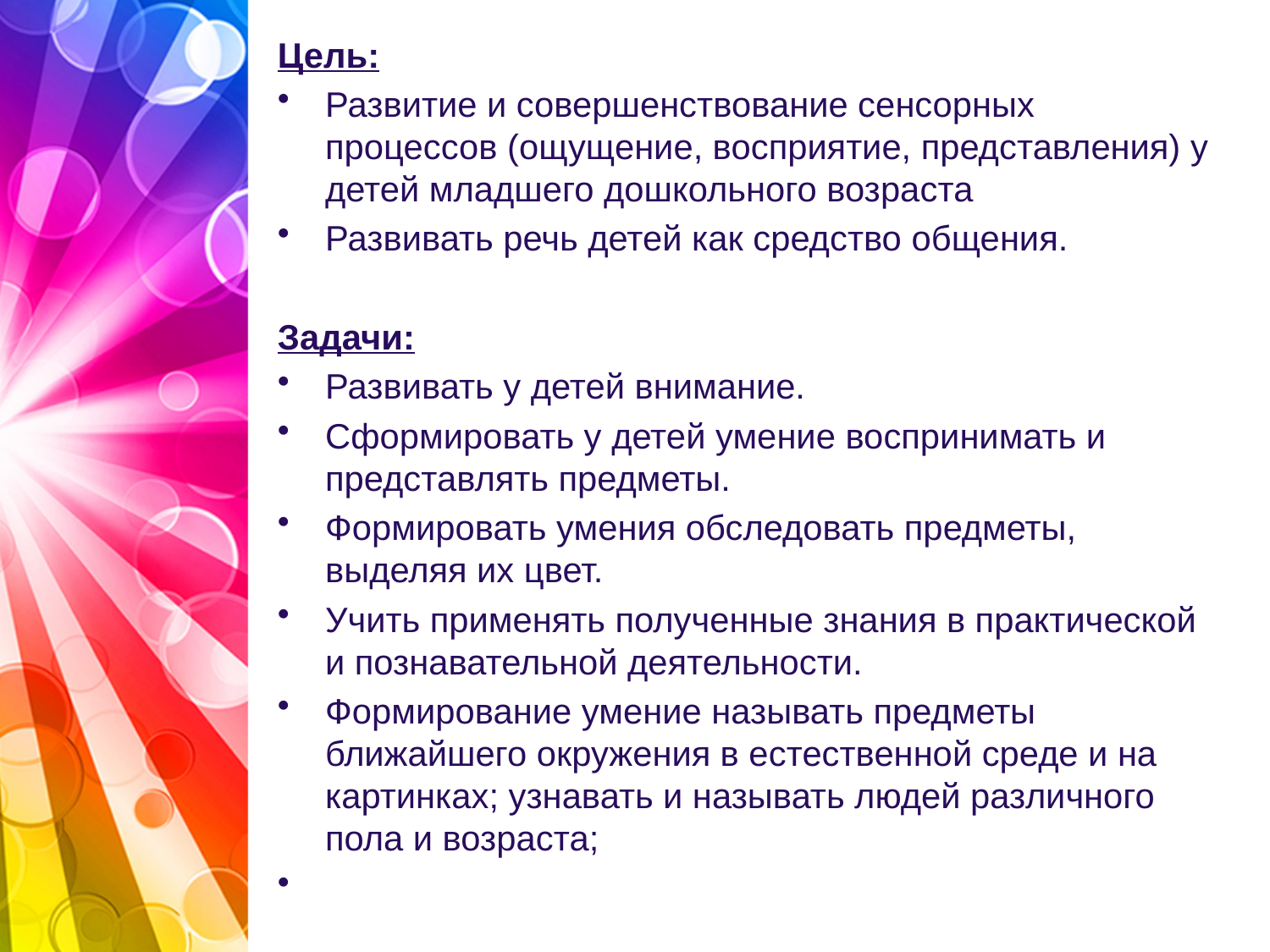

Цель:
Развитие и совершенствование сенсорных процессов (ощущение, восприятие, представления) у детей младшего дошкольного возраста
Развивать речь детей как средство общения.

Задачи:
Развивать у детей внимание.
Сформировать у детей умение воспринимать и представлять предметы.
Формировать умения обследовать предметы, выделяя их цвет.
Учить применять полученные знания в практической и познавательной деятельности.
Формирование умение называть предметы ближайшего окружения в естественной среде и на картинках; узнавать и называть людей различного пола и возраста;